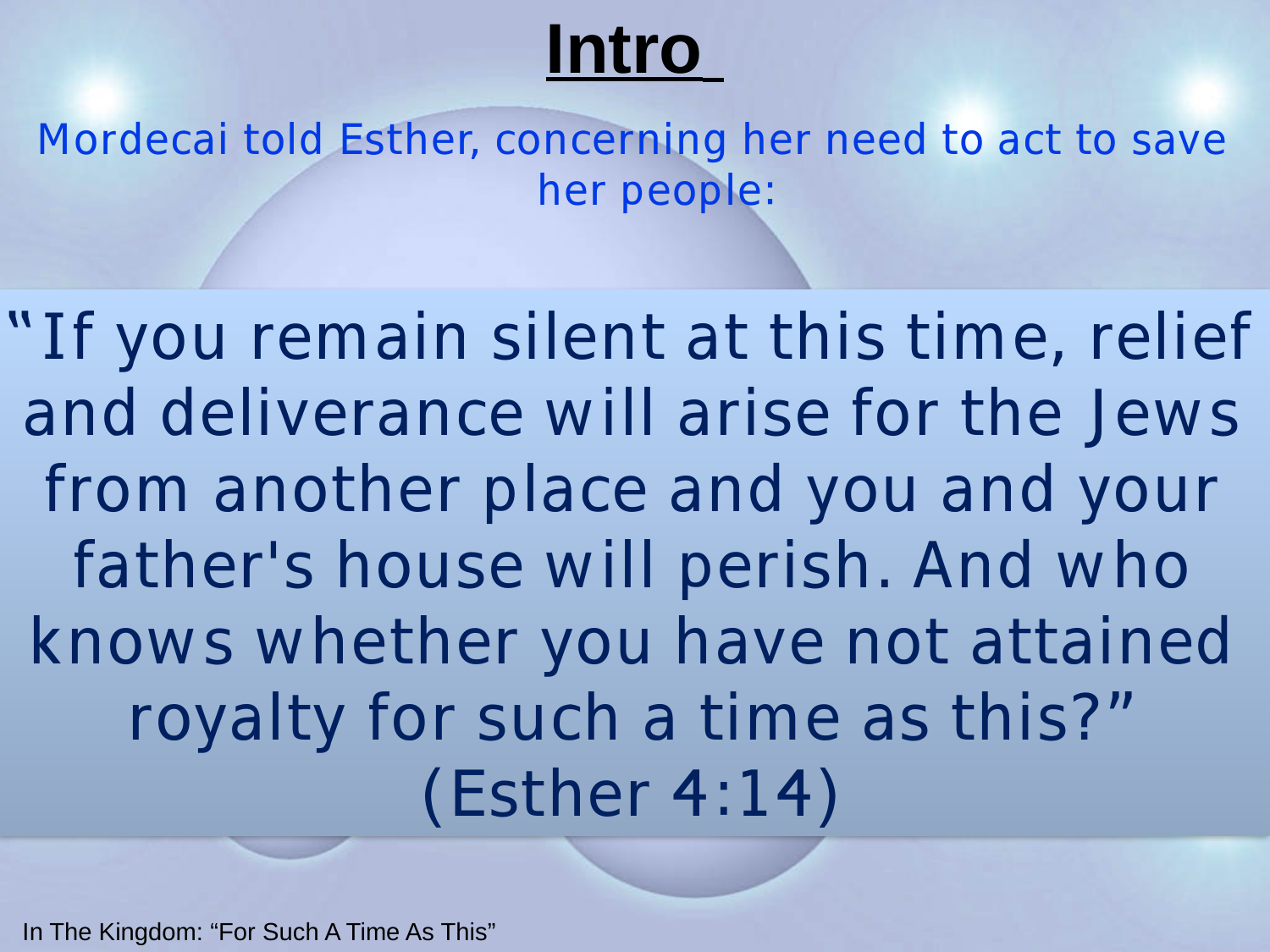

# Intro
Mordecai told Esther, concerning her need to act to save her people:
“If you remain silent at this time, relief
and deliverance will arise for the Jews
from another place and you and your
father's house will perish. And who
knows whether you have not attained
royalty for such a time as this?”
(Esther 4:14)
In The Kingdom: “For Such A Time As This”